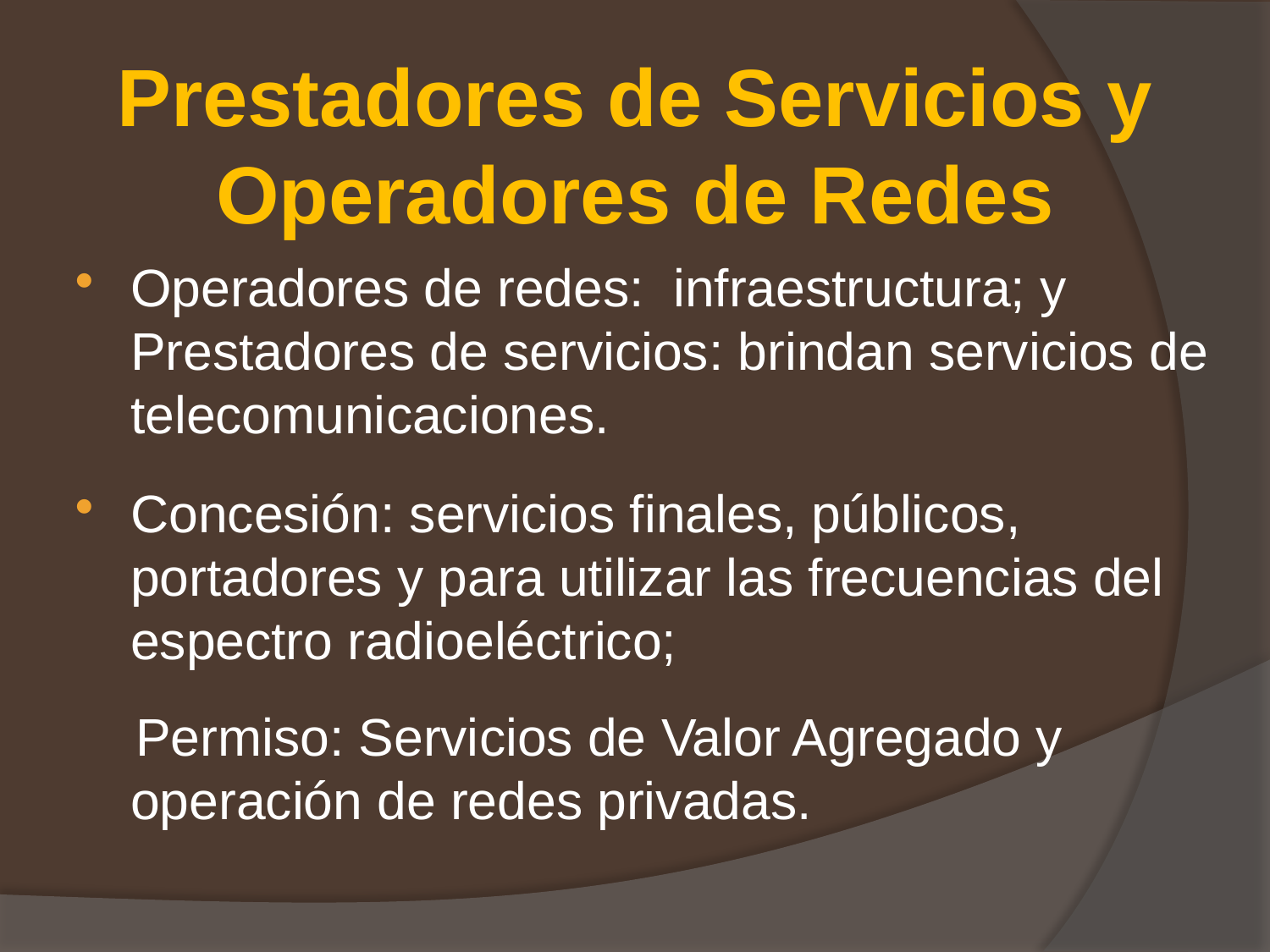

# Prestadores de Servicios y Operadores de Redes
Operadores de redes:  infraestructura; y Prestadores de servicios: brindan servicios de telecomunicaciones.

Concesión: servicios finales, públicos, portadores y para utilizar las frecuencias del espectro radioeléctrico;

    Permiso: Servicios de Valor Agregado y operación de redes privadas.